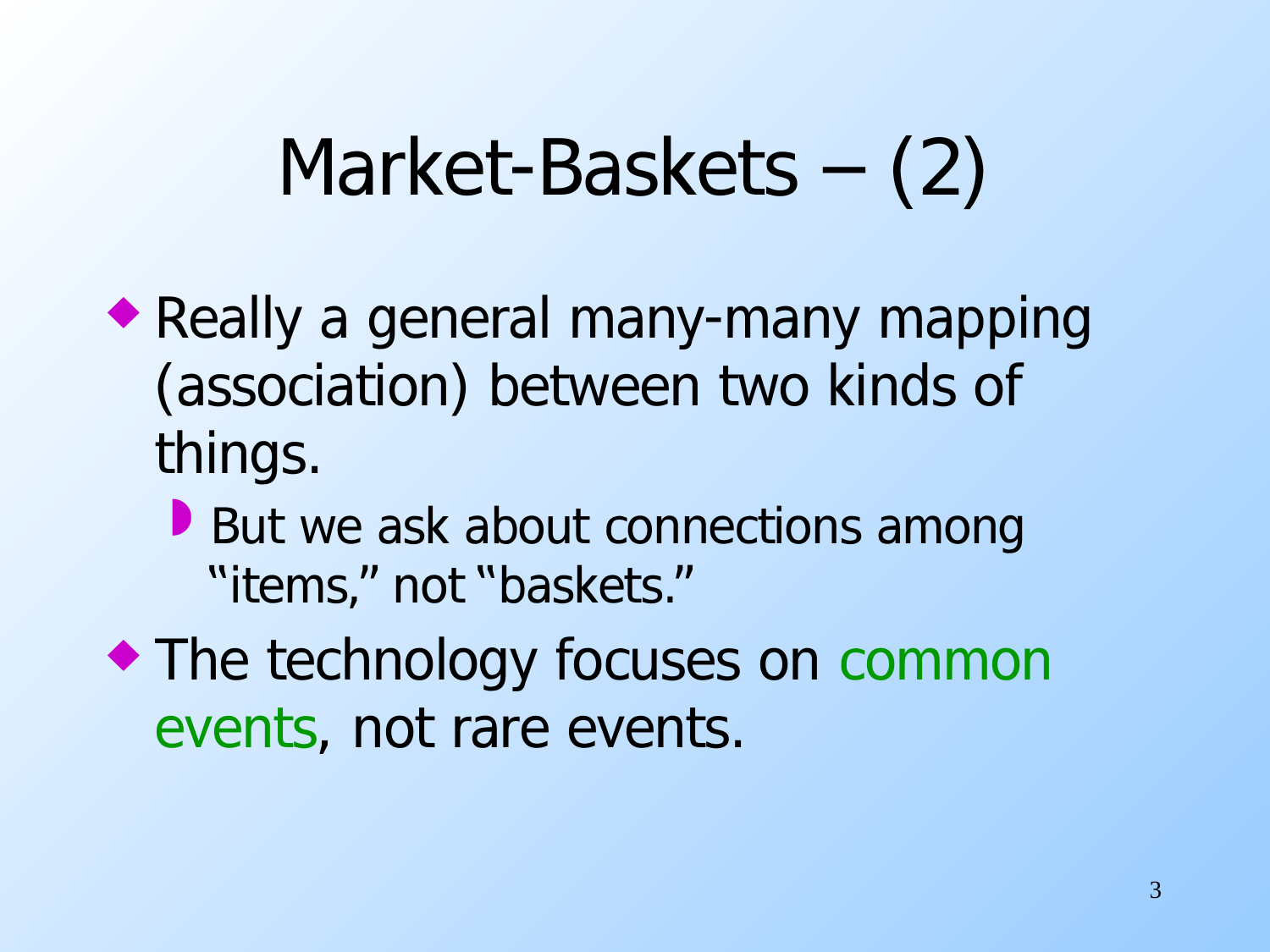

# Market-Baskets – (2)
Really a general many-many mapping (association) between two kinds of things.
But we ask about connections among “items,” not “baskets.”
The technology focuses on common events, not rare events.
3